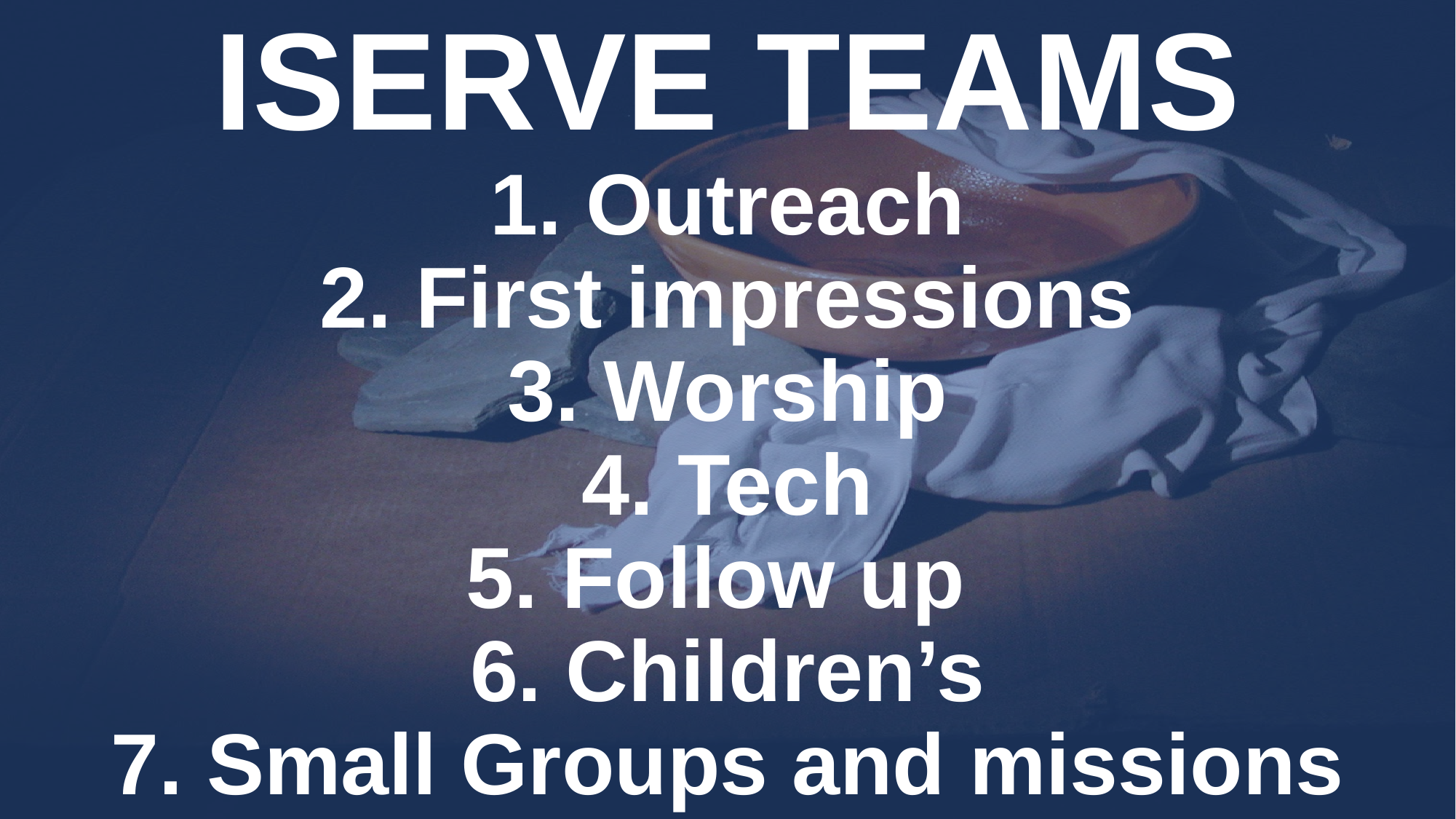

# ISERVE TEAMS 1. Outreach 2. First impressions 3. Worship 4. Tech 5. Follow up 6. Children’s 7. Small Groups and missions